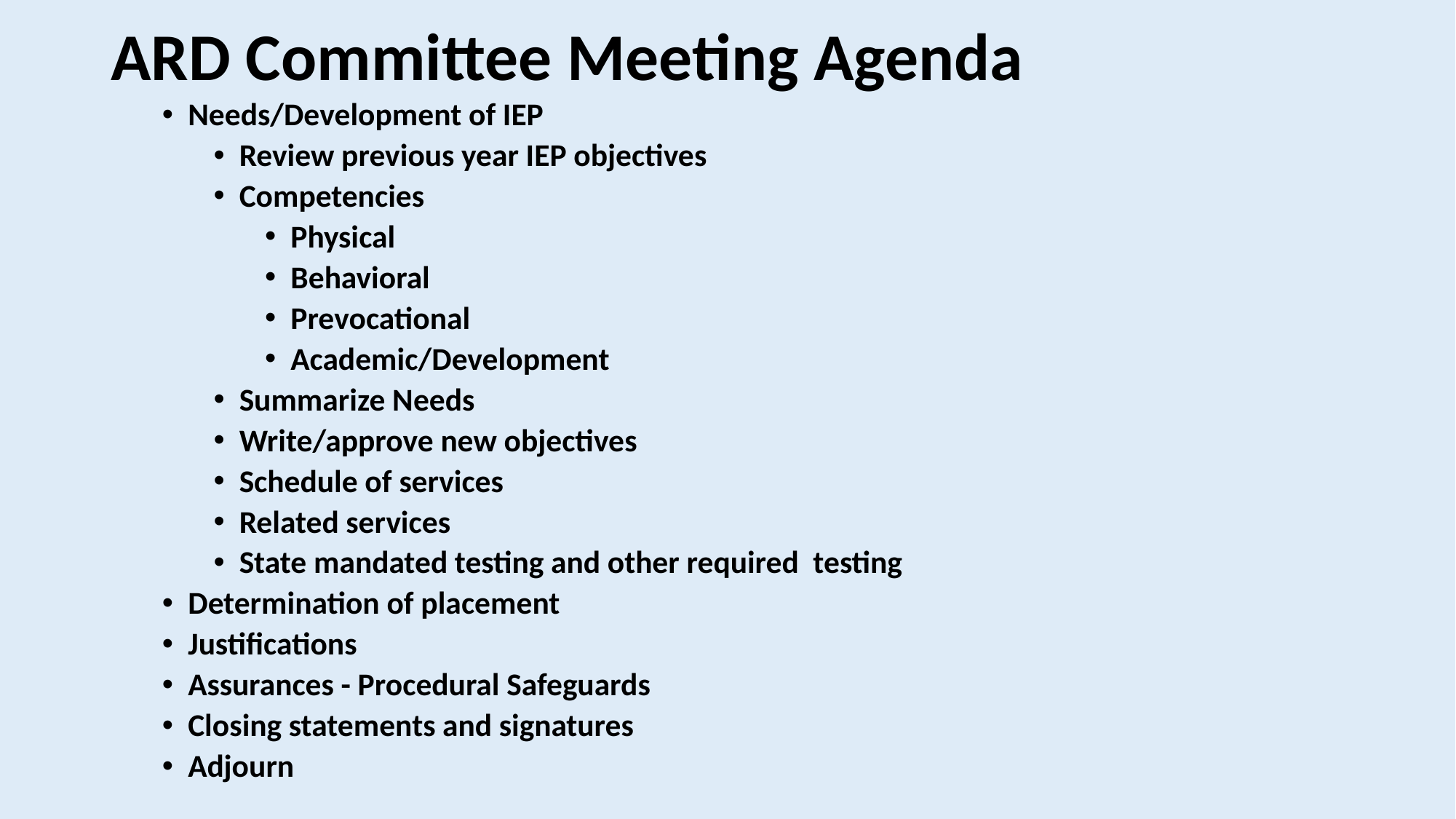

# ARD Committee Meeting Agenda
Needs/Development of IEP
Review previous year IEP objectives
Competencies
Physical
Behavioral
Prevocational
Academic/Development
Summarize Needs
Write/approve new objectives
Schedule of services
Related services
State mandated testing and other required  testing
Determination of placement
Justifications
Assurances - Procedural Safeguards
Closing statements and signatures
Adjourn